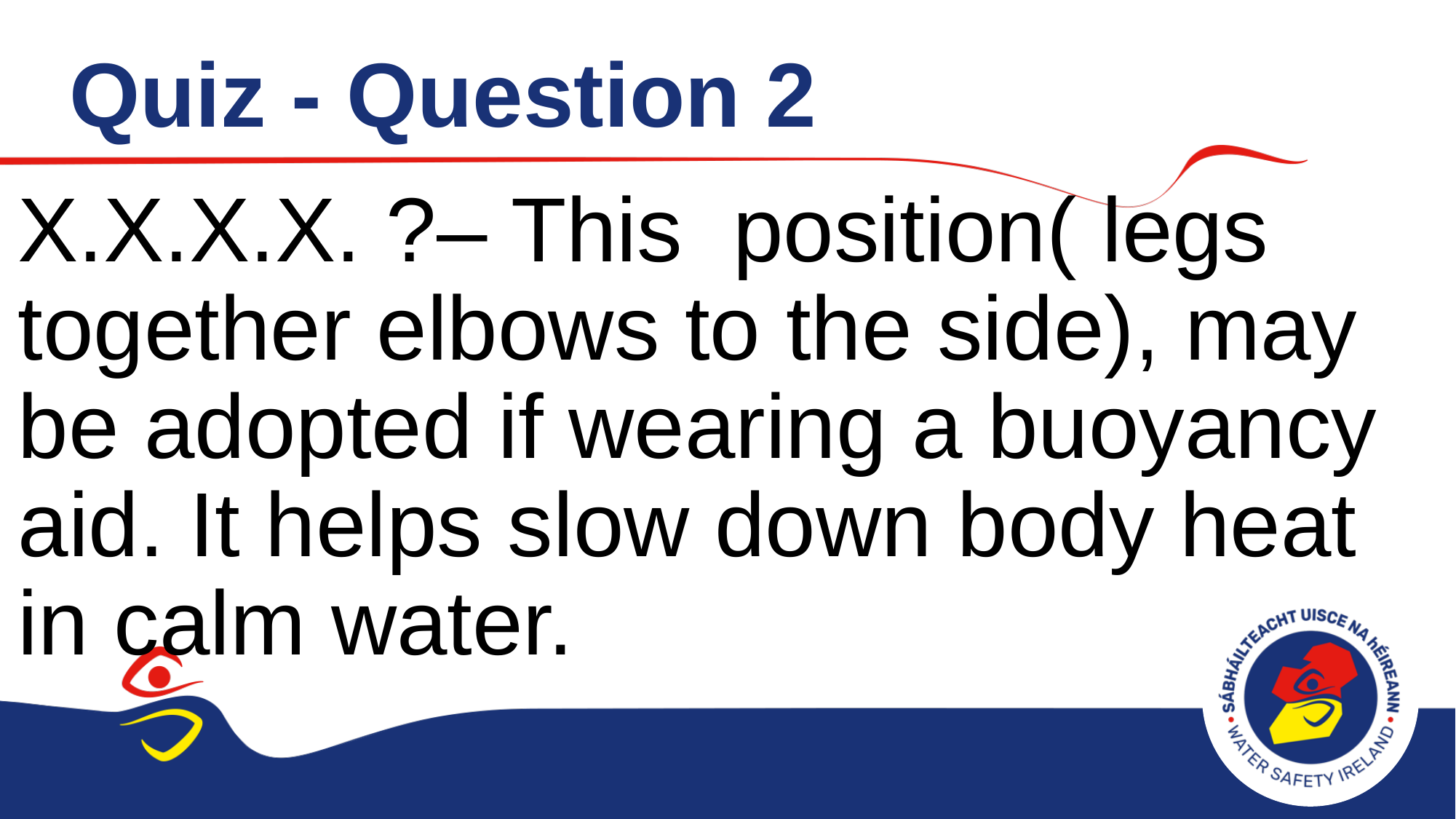

# Quiz - Question 2
X.X.X.X. ?– This  position( legs together elbows to the side), may be adopted if wearing a buoyancy aid. It helps slow down body heat in calm water.